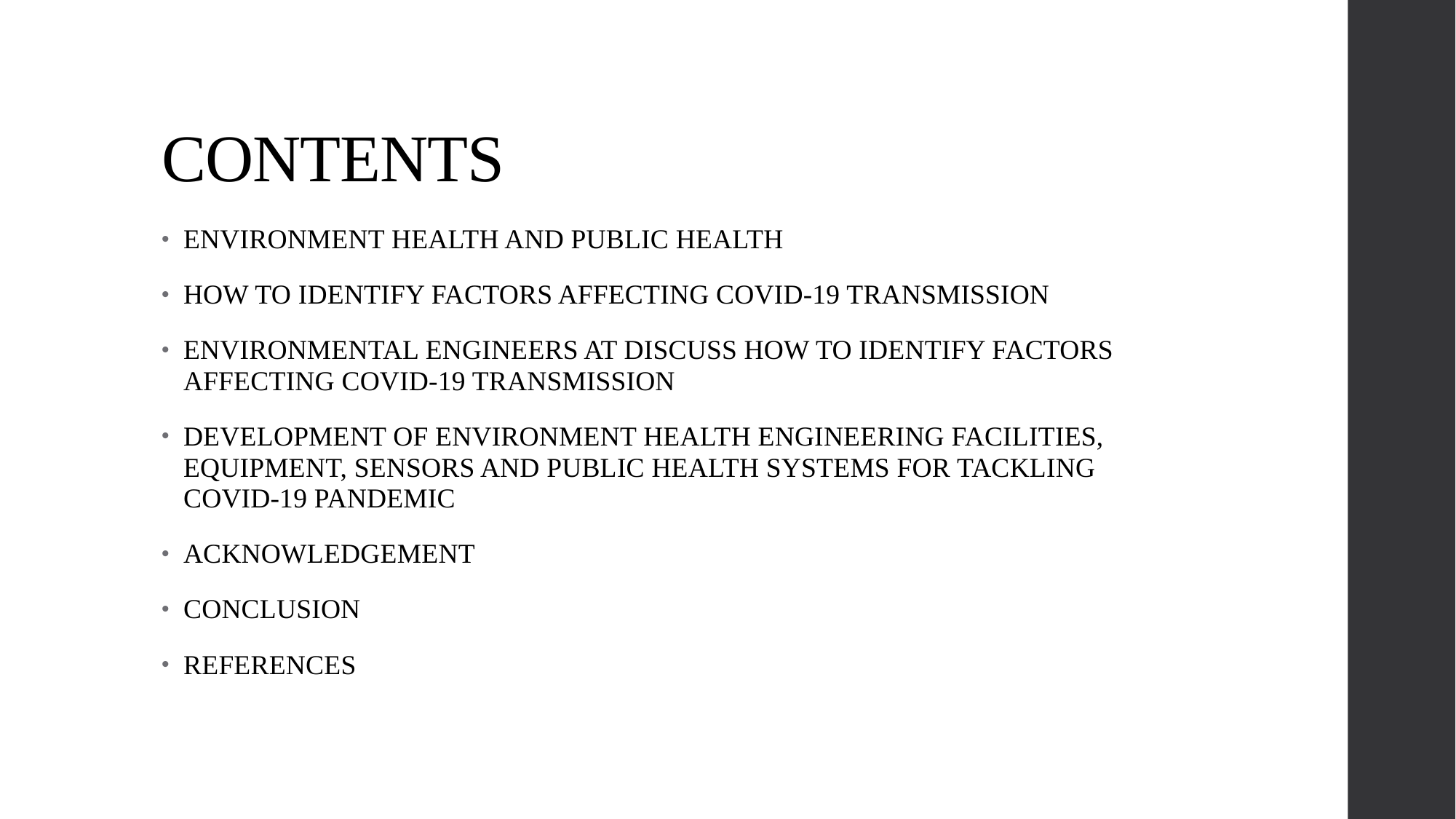

# CONTENTS
ENVIRONMENT HEALTH AND PUBLIC HEALTH
HOW TO IDENTIFY FACTORS AFFECTING COVID-19 TRANSMISSION
ENVIRONMENTAL ENGINEERS AT DISCUSS HOW TO IDENTIFY FACTORS AFFECTING COVID-19 TRANSMISSION
DEVELOPMENT OF ENVIRONMENT HEALTH ENGINEERING FACILITIES, EQUIPMENT, SENSORS AND PUBLIC HEALTH SYSTEMS FOR TACKLING COVID-19 PANDEMIC
ACKNOWLEDGEMENT
CONCLUSION
REFERENCES